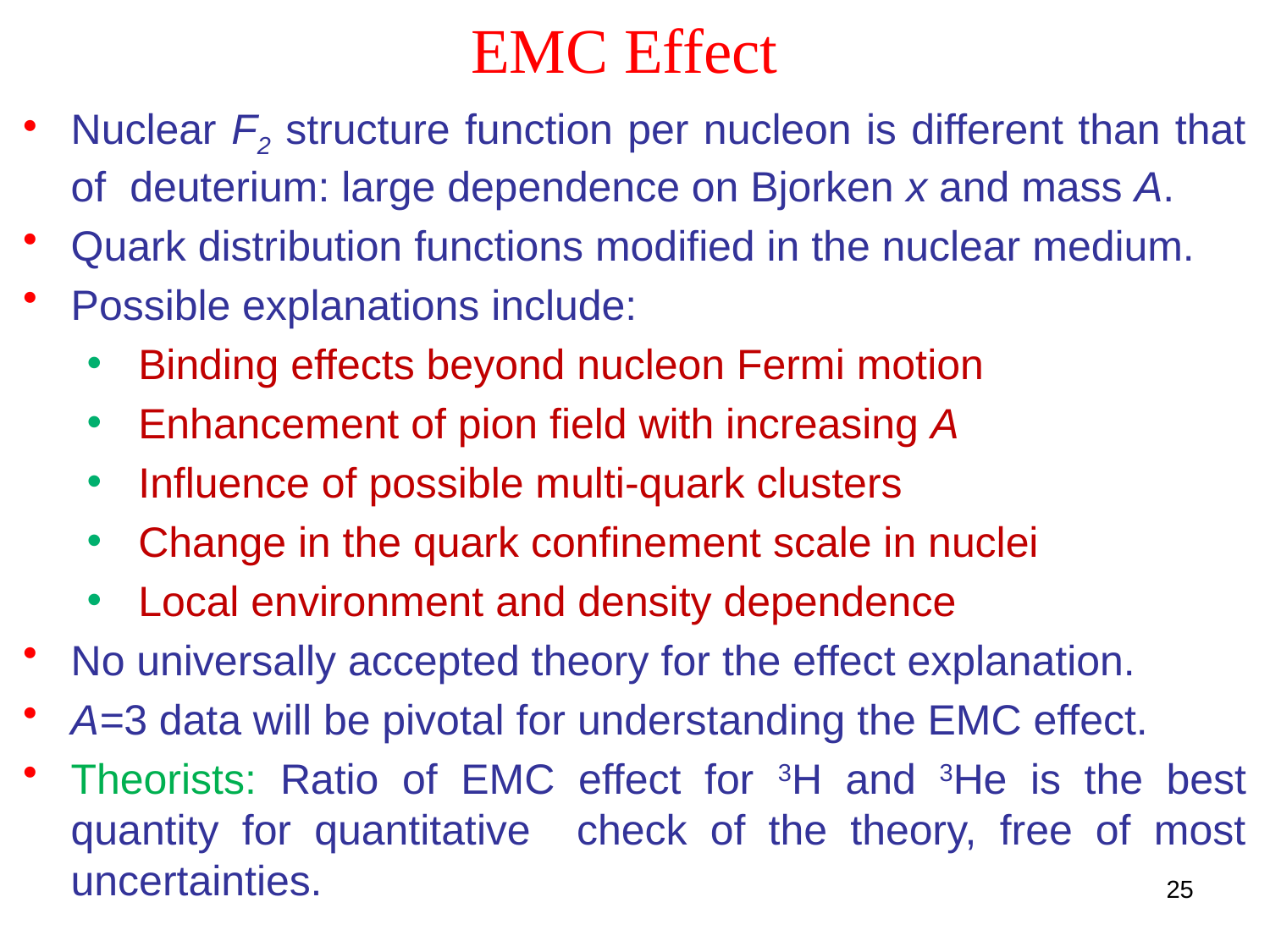

# EMC Effect
Nuclear F2 structure function per nucleon is different than that of  deuterium: large dependence on Bjorken x and mass A.
Quark distribution functions modified in the nuclear medium.
Possible explanations include:
 Binding effects beyond nucleon Fermi motion
 Enhancement of pion field with increasing A
 Influence of possible multi-quark clusters
 Change in the quark confinement scale in nuclei
 Local environment and density dependence
No universally accepted theory for the effect explanation.
A=3 data will be pivotal for understanding the EMC effect.
Theorists: Ratio of EMC effect for 3H and 3He is the best quantity for quantitative  check of the theory, free of most uncertainties.

25